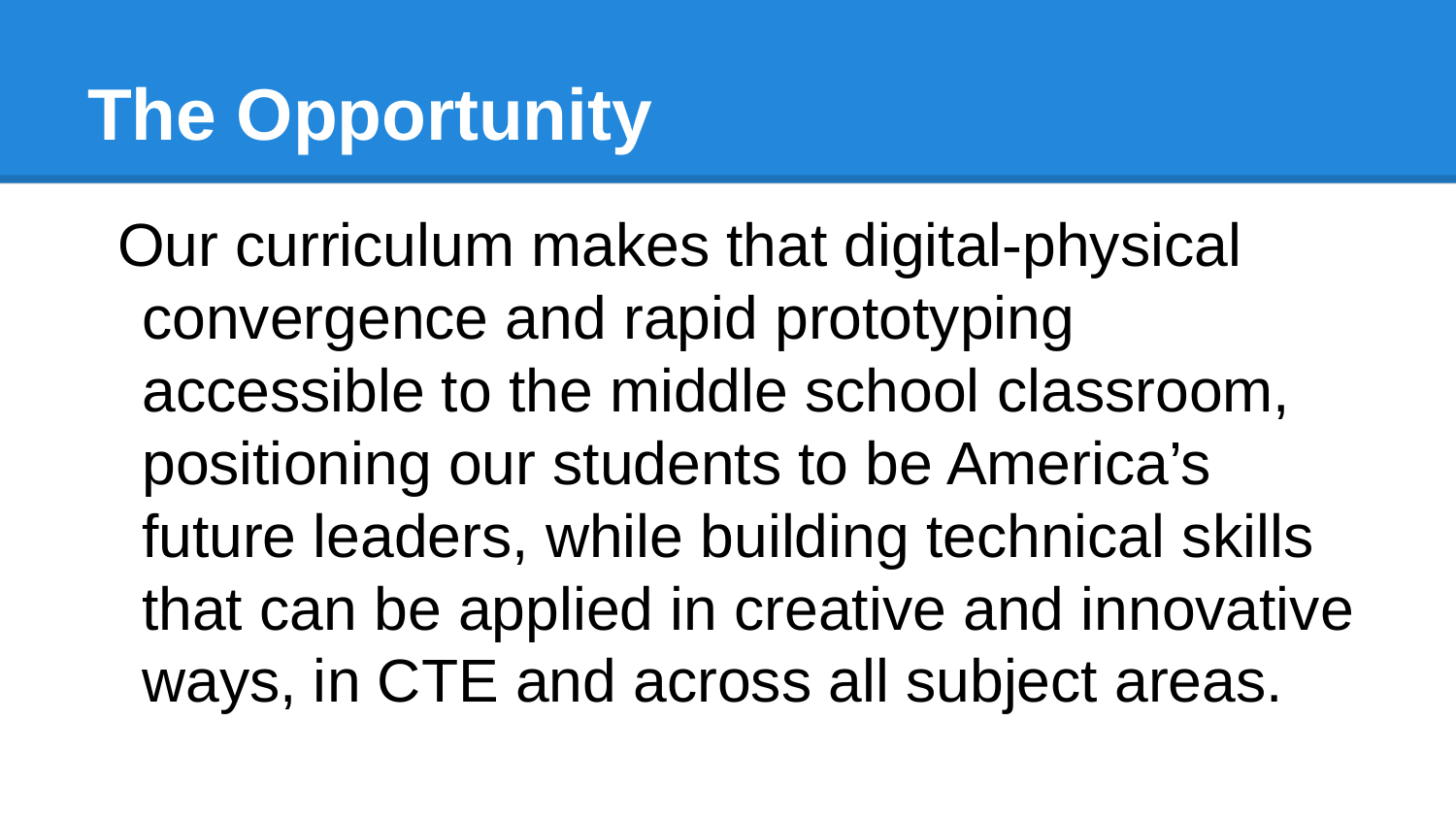

# The Opportunity
Our curriculum makes that digital-physical convergence and rapid prototyping accessible to the middle school classroom, positioning our students to be America’s future leaders, while building technical skills that can be applied in creative and innovative ways, in CTE and across all subject areas.